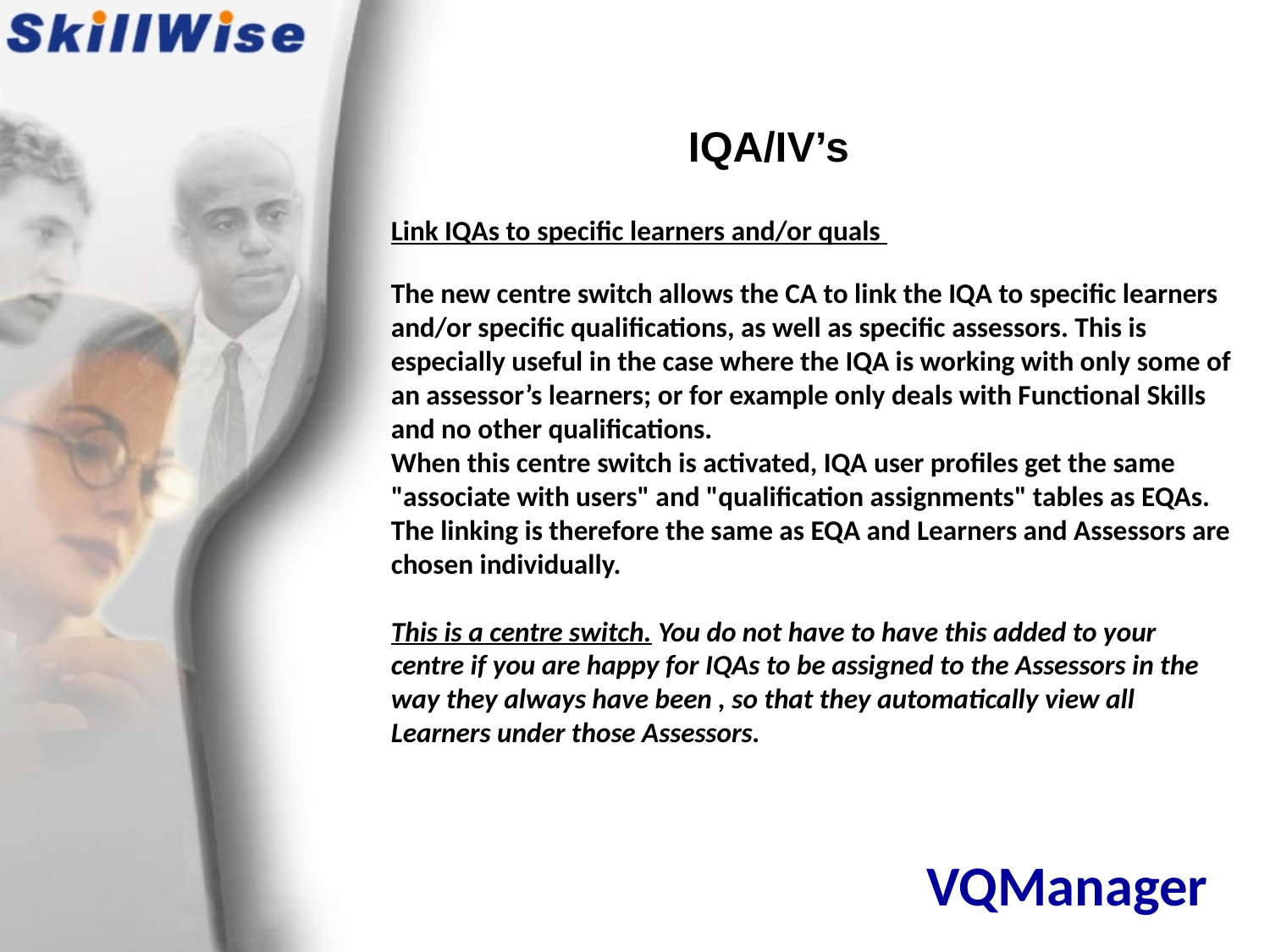

IQA/IV’s
Link IQAs to specific learners and/or quals

The new centre switch allows the CA to link the IQA to specific learners and/or specific qualifications, as well as specific assessors. This is especially useful in the case where the IQA is working with only some of an assessor’s learners; or for example only deals with Functional Skills and no other qualifications.
When this centre switch is activated, IQA user profiles get the same "associate with users" and "qualification assignments" tables as EQAs.  The linking is therefore the same as EQA and Learners and Assessors are chosen individually.

This is a centre switch. You do not have to have this added to your centre if you are happy for IQAs to be assigned to the Assessors in the way they always have been , so that they automatically view all Learners under those Assessors.

# VQManager